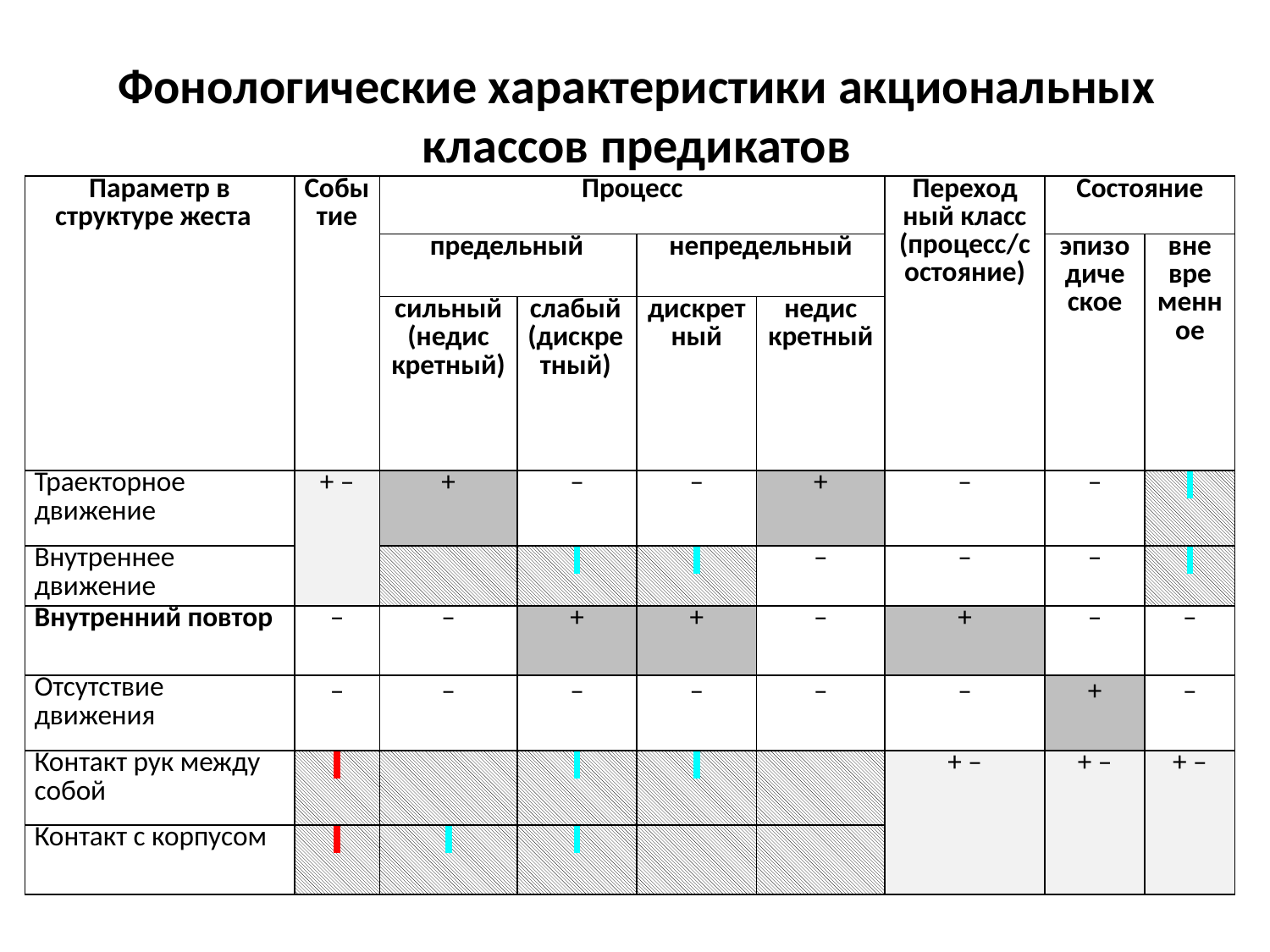

Фонологические характеристики акциональных классов предикатов
| Параметр в структуре жеста | Со­бы­тие | Процесс |  |  |  | Переход­ный класс (процесс/состояние) | Состояние |  |
| --- | --- | --- | --- | --- | --- | --- | --- | --- |
|  |  | предельный |  | непредельный |  |  | эпизо­диче­ское | вне­вре­менное |
|  |  | сильный (недис­кретный) | слабый (дискрет­ный) | дис­крет­ный | недис­кретный |  |  |  |
| Траекторное движение | + – | + | – | – | + | – | – |  |
| Внутреннее движение |  |  |  |  | – | – | – |  |
| Внутренний повтор | – | – | + | + | – | + | – | – |
| Отсутствие движения | – | – | – | – | – | – | + | – |
| Контакт рук между собой |  |  |  |  |  | + – | + – | + – |
| Контакт с корпусом |  |  |  |  |  |  |  |  |